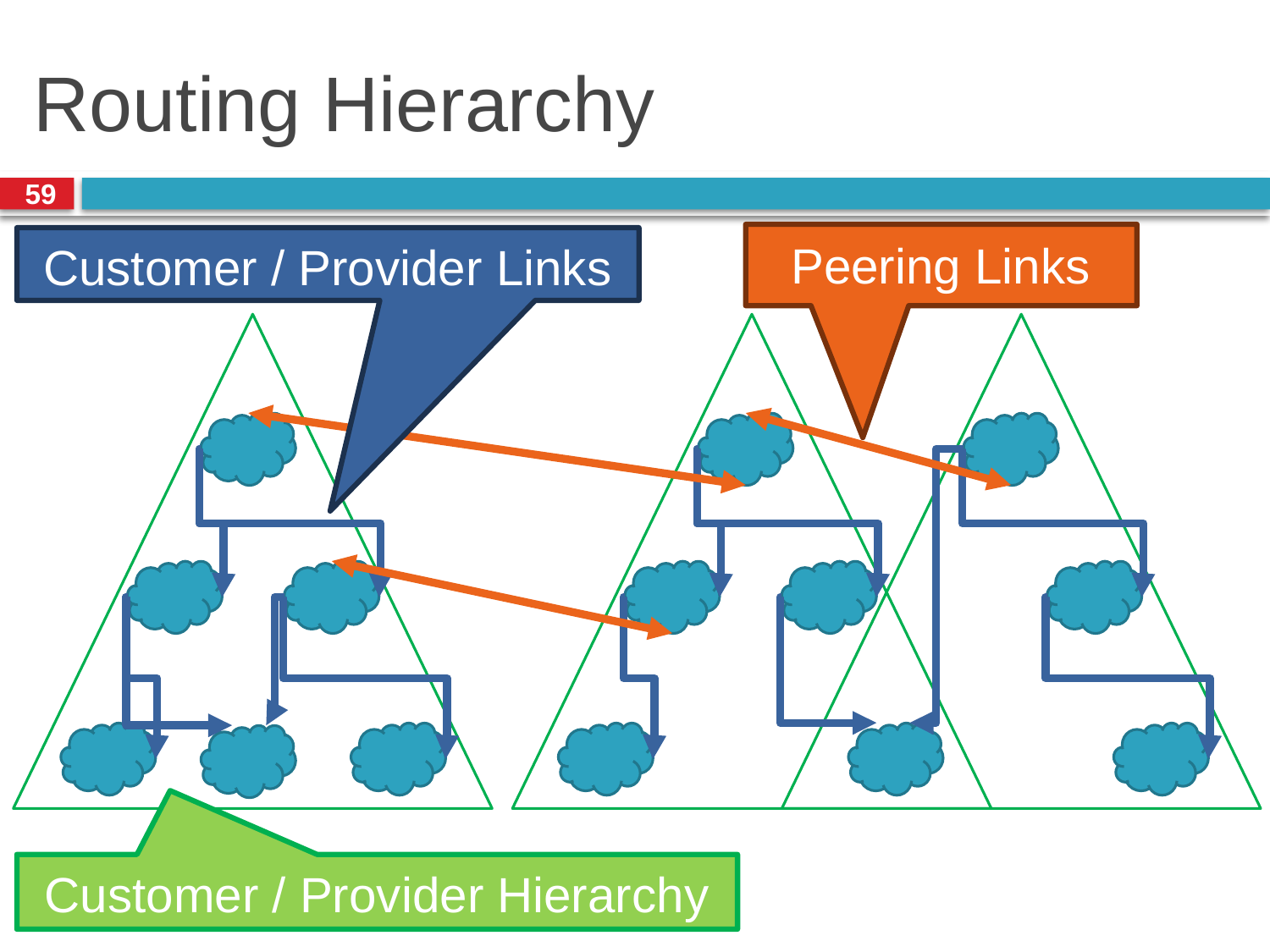

# Routing Hierarchy
59

Peering Links

Customer / Provider Links

Customer / Provider Hierarchy